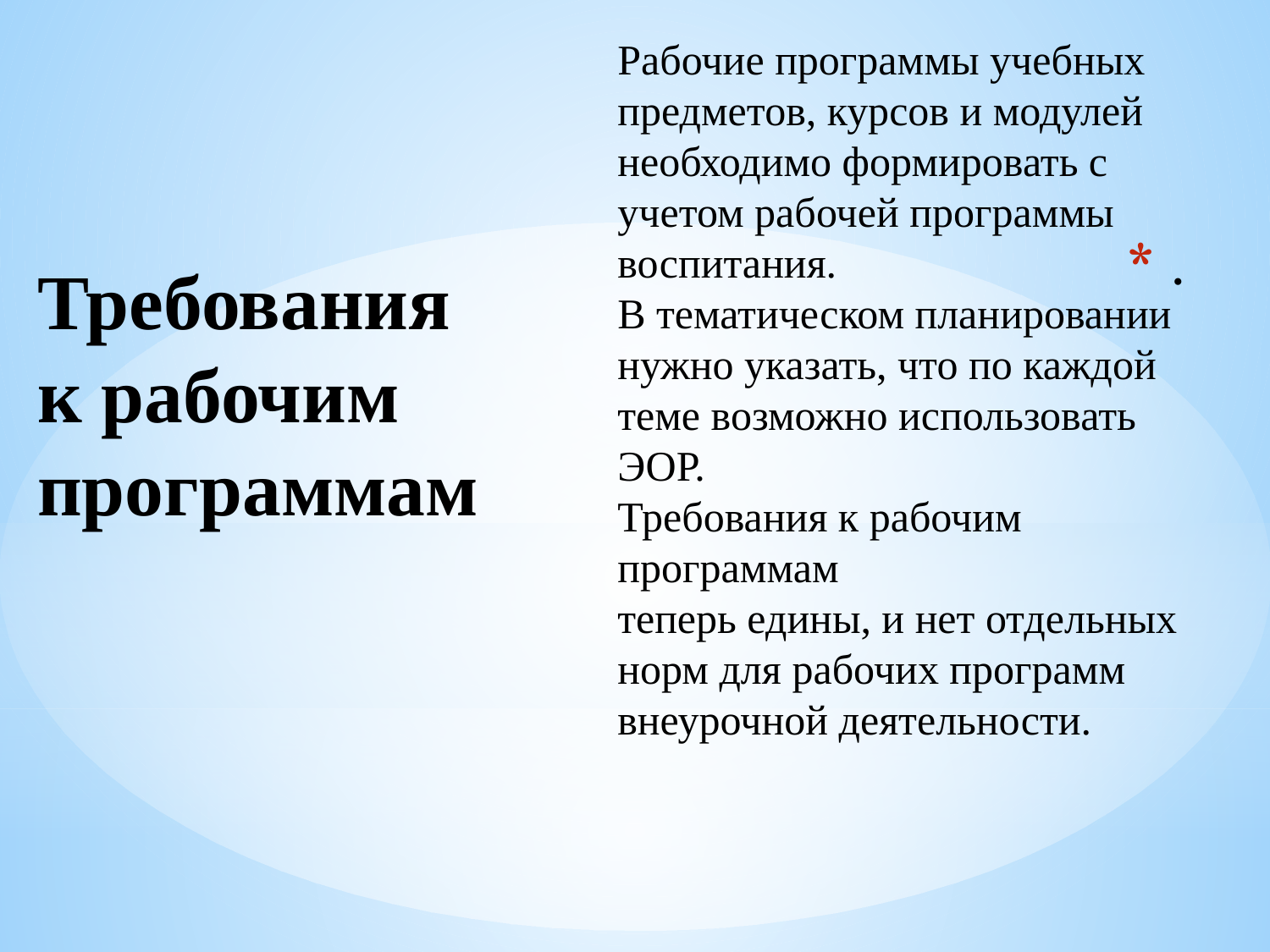

Рабочие программы учебных
предметов, курсов и модулей
необходимо формировать с
учетом рабочей программы
воспитания.
В тематическом планировании
нужно указать, что по каждой теме возможно использовать ЭОР.
Требования к рабочим программам
теперь едины, и нет отдельных
норм для рабочих программ
внеурочной деятельности.
# .
Требования
к рабочим
программам